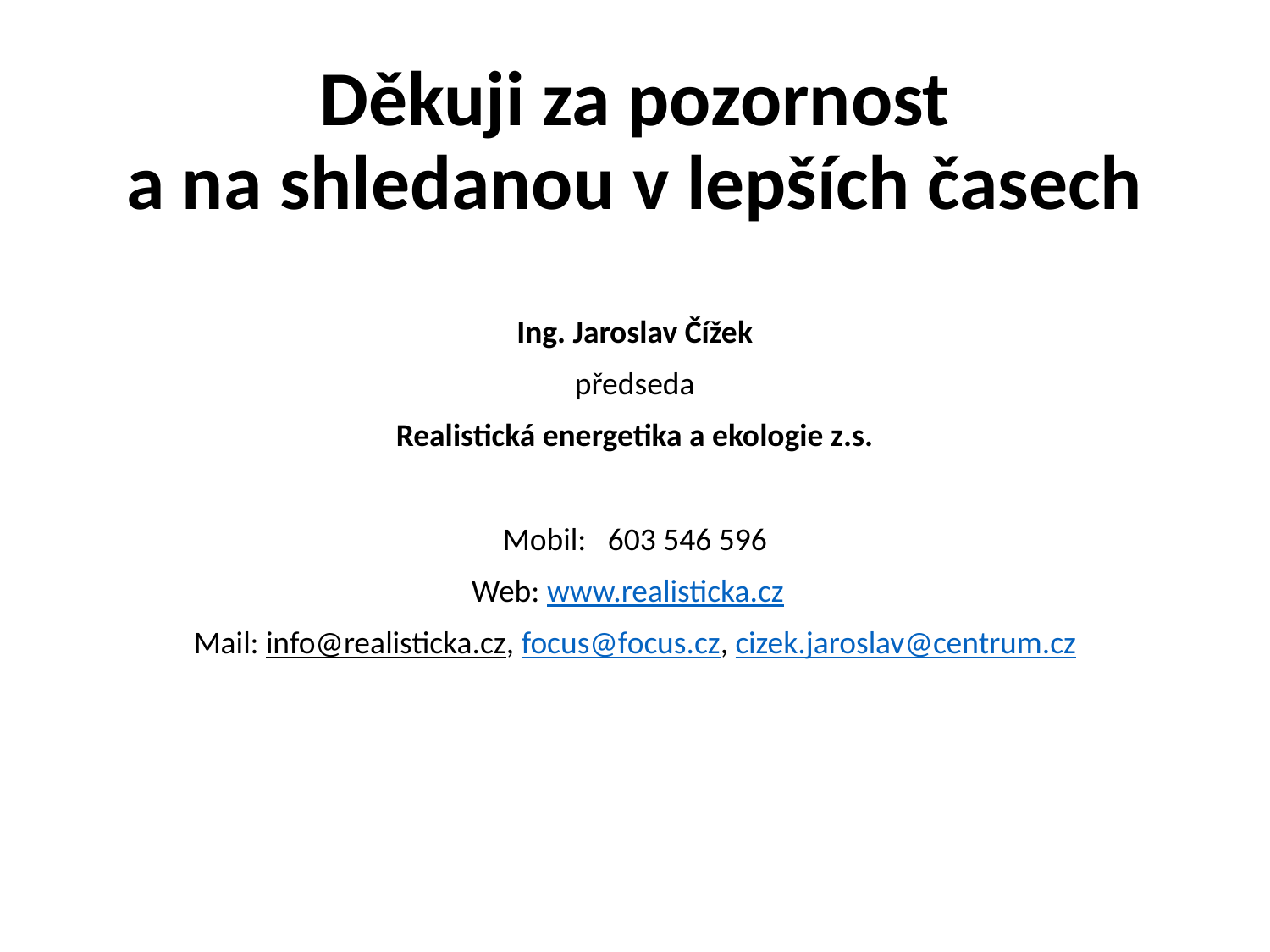

# Děkuji za pozornost a na shledanou v lepších časech

Ing. Jaroslav Čížek
předseda
Realistická energetika a ekologie z.s.

Mobil:   603 546 596
Web: www.realisticka.cz
Mail: info@realisticka.cz, focus@focus.cz, cizek.jaroslav@centrum.cz